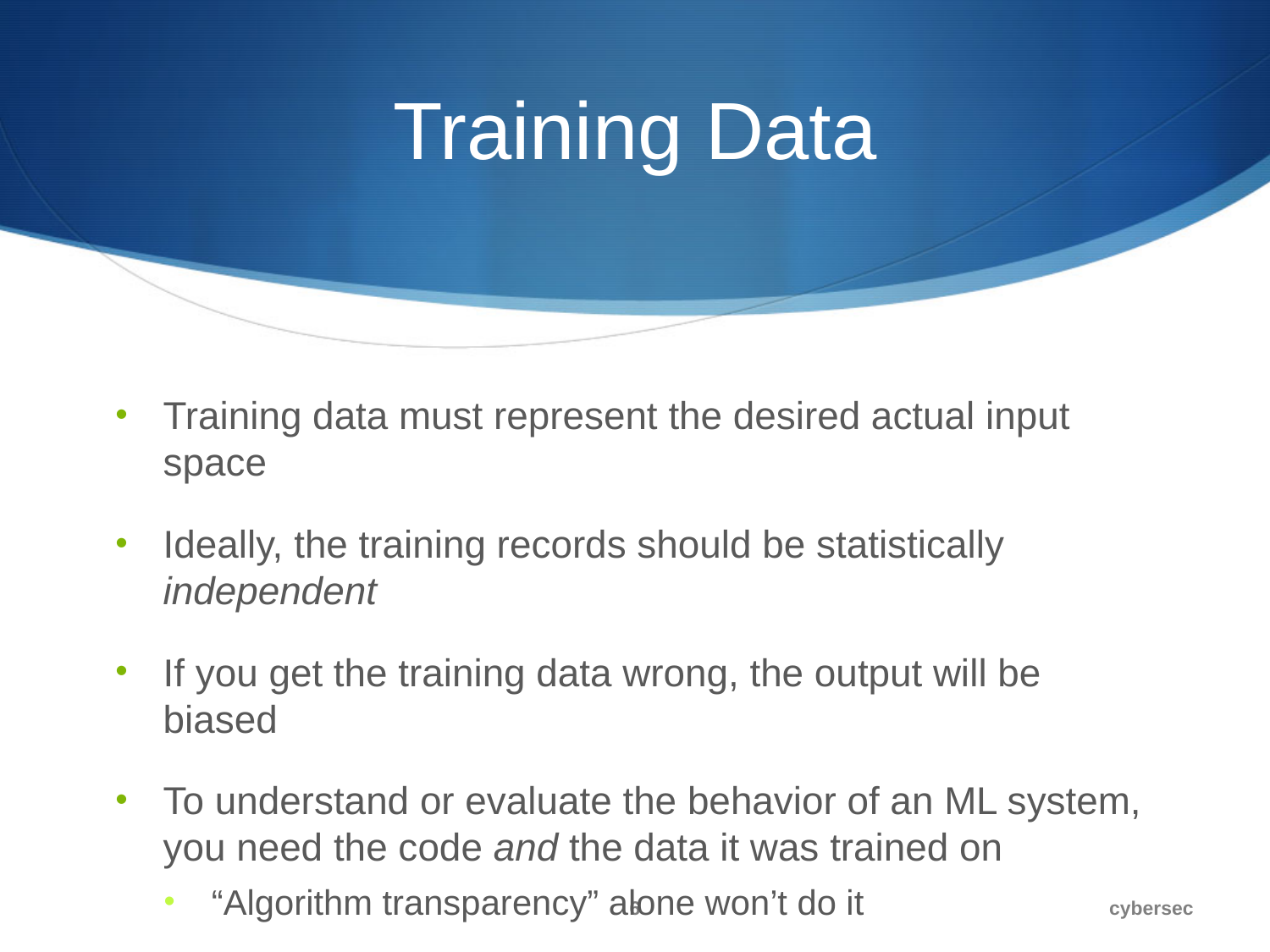

# Training Data
Training data must represent the desired actual input space
Ideally, the training records should be statistically independent
If you get the training data wrong, the output will be biased
To understand or evaluate the behavior of an ML system, you need the code and the data it was trained on
“Algorithm transparency” alone won’t do it
6
cybersec